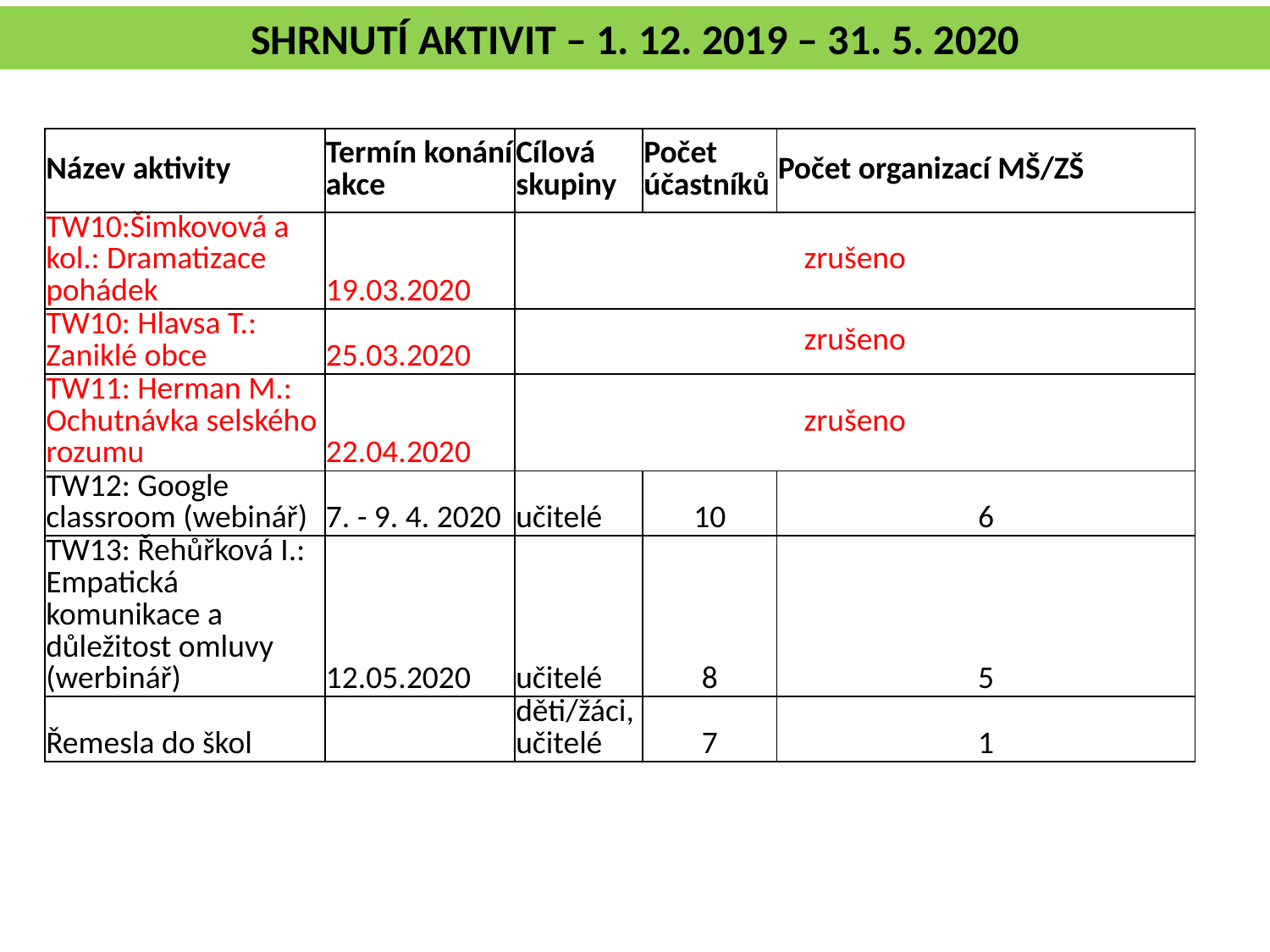

Shrnutí aktivit – 1. 12. 2019 – 31. 5. 2020
| Název aktivity | Termín konání akce | Cílová skupiny | Počet účastníků | Počet organizací MŠ/ZŠ |
| --- | --- | --- | --- | --- |
| TW10:Šimkovová a kol.: Dramatizace pohádek | 19.03.2020 | zrušeno |  |  |
| TW10: Hlavsa T.: Zaniklé obce | 25.03.2020 | zrušeno |  |  |
| TW11: Herman M.: Ochutnávka selského rozumu | 22.04.2020 | zrušeno |  |  |
| TW12: Google classroom (webinář) | 7. - 9. 4. 2020 | učitelé | 10 | 6 |
| TW13: Řehůřková I.: Empatická komunikace a důležitost omluvy (werbinář) | 12.05.2020 | učitelé | 8 | 5 |
| Řemesla do škol |  | děti/žáci, učitelé | 7 | 1 |